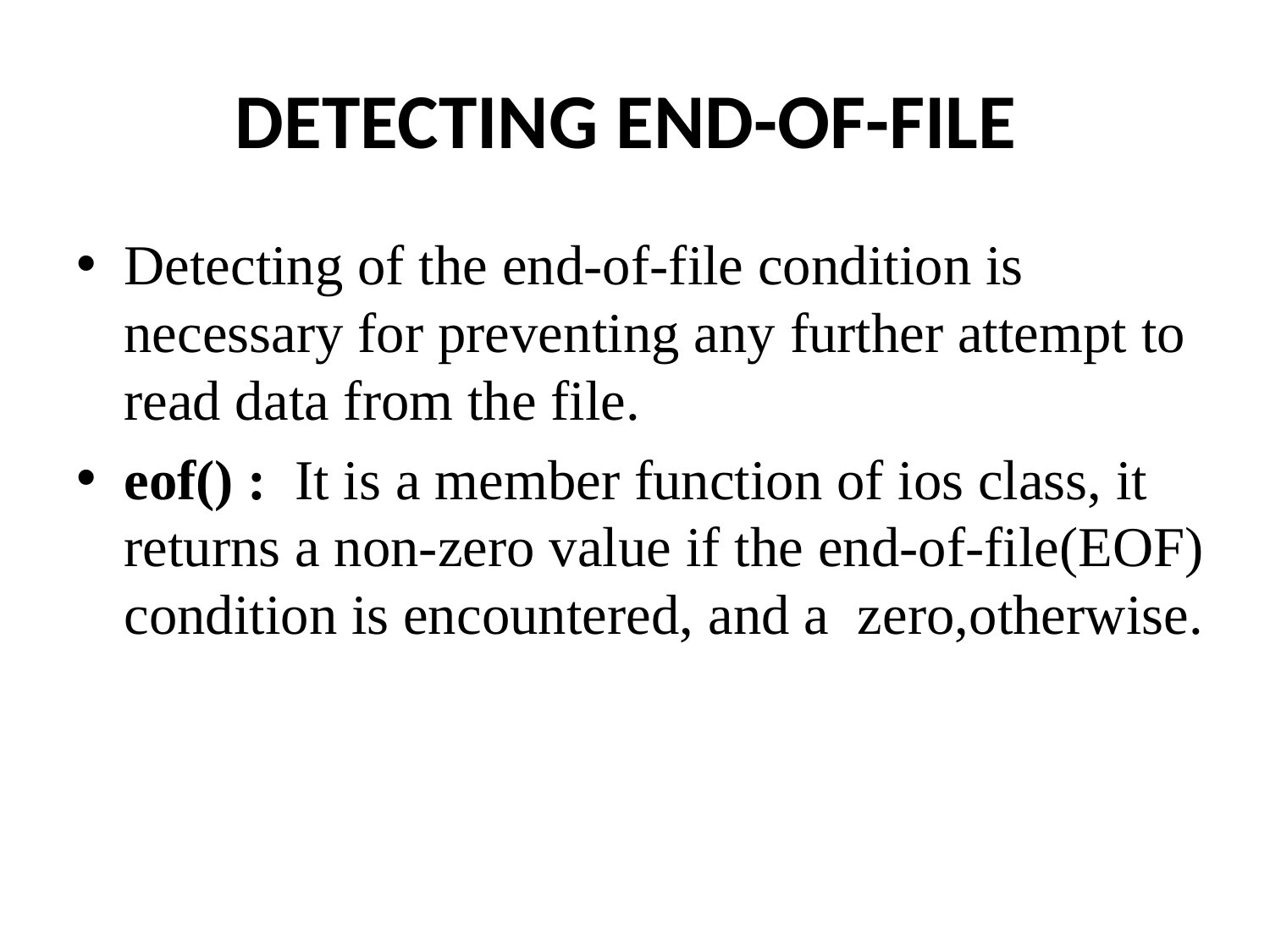

# DETECTING END-OF-FILE
Detecting of the end-of-file condition is necessary for preventing any further attempt to read data from the file.
eof() :  It is a member function of ios class, it returns a non-zero value if the end-of-file(EOF) condition is encountered, and a  zero,otherwise.